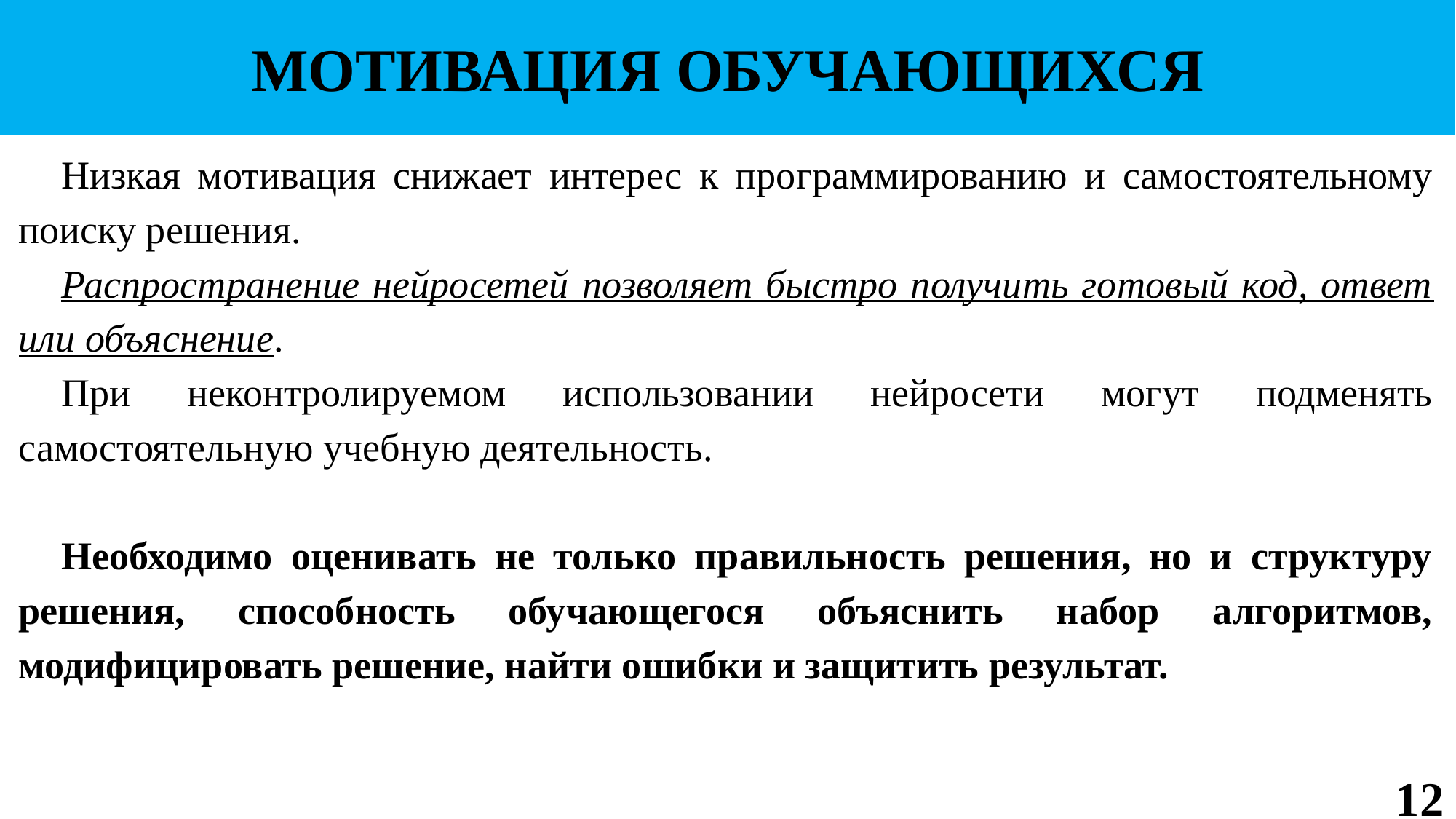

МОТИВАЦИЯ ОБУЧАЮЩИХСЯ
Низкая мотивация снижает интерес к программированию и самостоятельному поиску решения.
Распространение нейросетей позволяет быстро получить готовый код, ответ или объяснение.
При неконтролируемом использовании нейросети могут подменять самостоятельную учебную деятельность.

Необходимо оценивать не только правильность решения, но и структуру решения, способность обучающегося объяснить набор алгоритмов, модифицировать решение, найти ошибки и защитить результат.

12